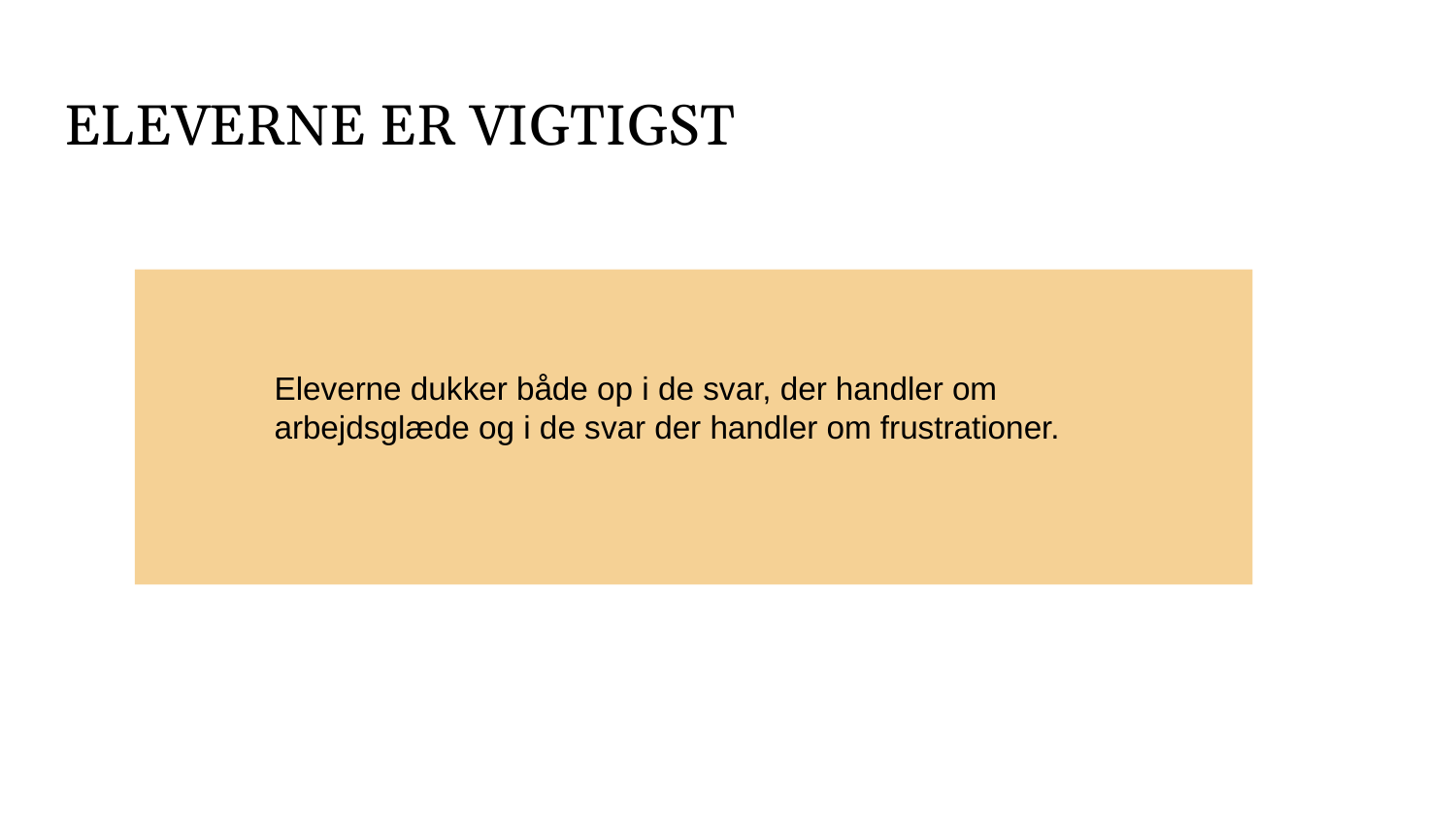

ELEVERNE ER VIGTIGST

Eleverne dukker både op i de svar, der handler om arbejdsglæde og i de svar der handler om frustrationer.